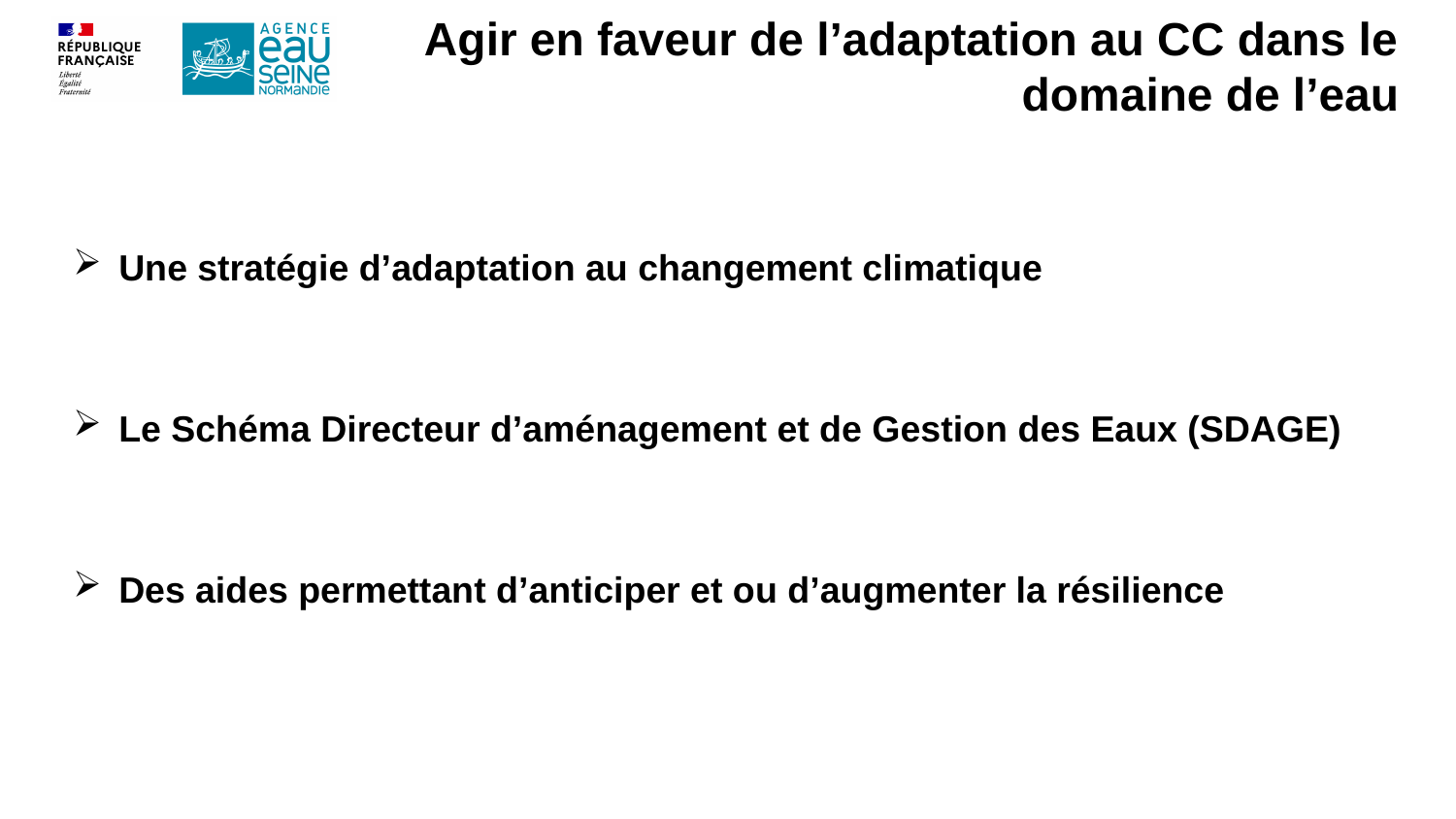

# Agir en faveur de l’adaptation au CC dans le domaine de l’eau

Une stratégie d’adaptation au changement climatique

Le Schéma Directeur d’aménagement et de Gestion des Eaux (SDAGE)

Des aides permettant d’anticiper et ou d’augmenter la résilience

5